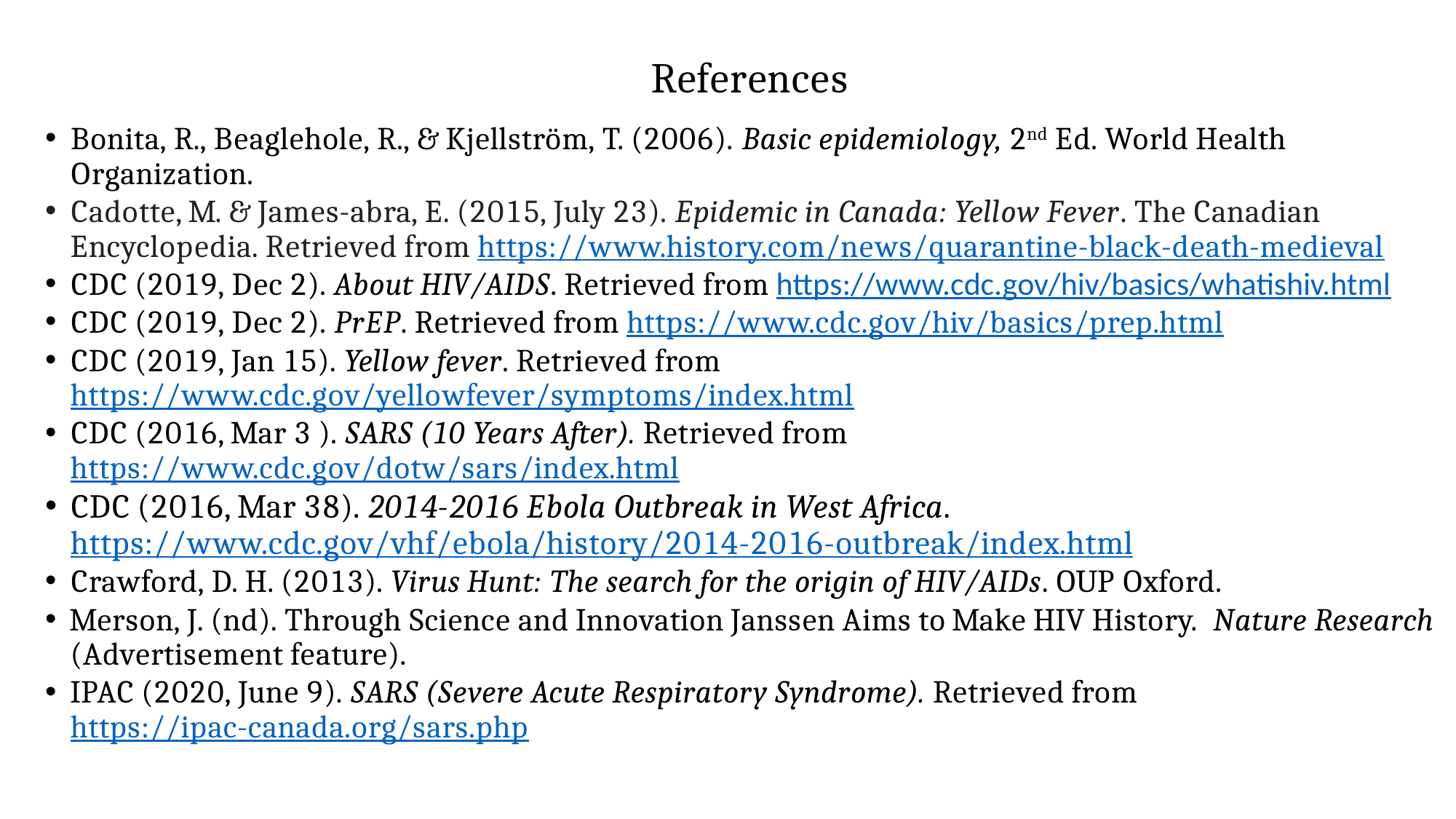

# References
Bonita, R., Beaglehole, R., & Kjellström, T. (2006). Basic epidemiology, 2nd Ed. World Health Organization.
Cadotte, M. & James-abra, E. (2015, July 23). Epidemic in Canada: Yellow Fever. The Canadian Encyclopedia. Retrieved from https://www.history.com/news/quarantine-black-death-medieval
CDC (2019, Dec 2). About HIV/AIDS. Retrieved from https://www.cdc.gov/hiv/basics/whatishiv.html
CDC (2019, Dec 2). PrEP. Retrieved from https://www.cdc.gov/hiv/basics/prep.html
CDC (2019, Jan 15). Yellow fever. Retrieved from https://www.cdc.gov/yellowfever/symptoms/index.html
CDC (2016, Mar 3 ). SARS (10 Years After). Retrieved from https://www.cdc.gov/dotw/sars/index.html
CDC (2016, Mar 38). 2014-2016 Ebola Outbreak in West Africa. https://www.cdc.gov/vhf/ebola/history/2014-2016-outbreak/index.html
Crawford, D. H. (2013). Virus Hunt: The search for the origin of HIV/AIDs. OUP Oxford.
Merson, J. (nd). Through Science and Innovation Janssen Aims to Make HIV History.  Nature Research (Advertisement feature).
IPAC (2020, June 9). SARS (Severe Acute Respiratory Syndrome). Retrieved from https://ipac-canada.org/sars.php